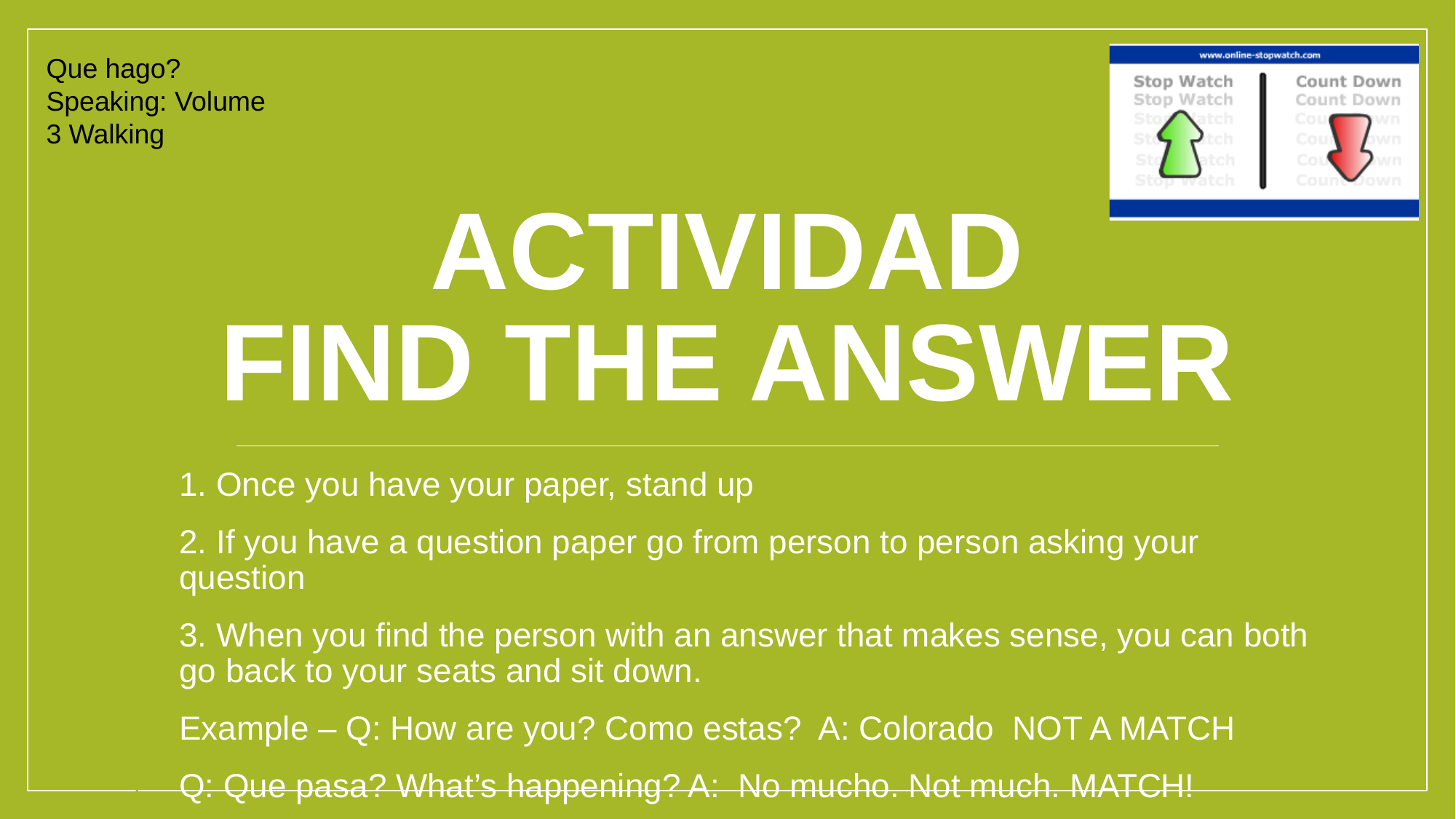

Que hago?
Speaking: Volume 3 Walking
# Actividad find the answer
1. Once you have your paper, stand up
2. If you have a question paper go from person to person asking your question
3. When you find the person with an answer that makes sense, you can both go back to your seats and sit down.
Example – Q: How are you? Como estas?  A: Colorado  NOT A MATCH
Q: Que pasa? What’s happening? A:  No mucho. Not much. MATCH!